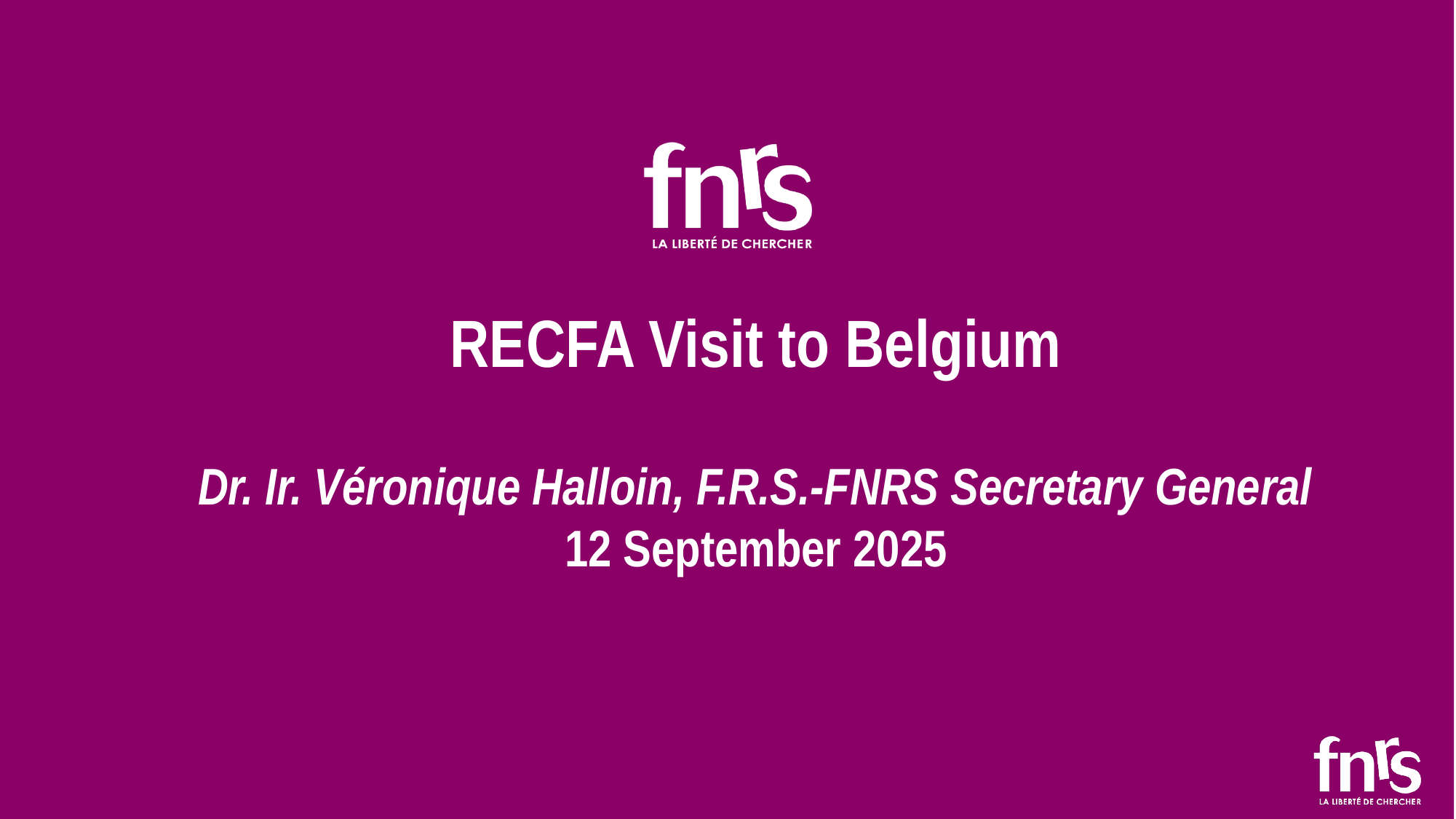

# RECFA Visit to Belgium Dr. Ir. Véronique Halloin, F.R.S.-FNRS Secretary General 12 September 2025